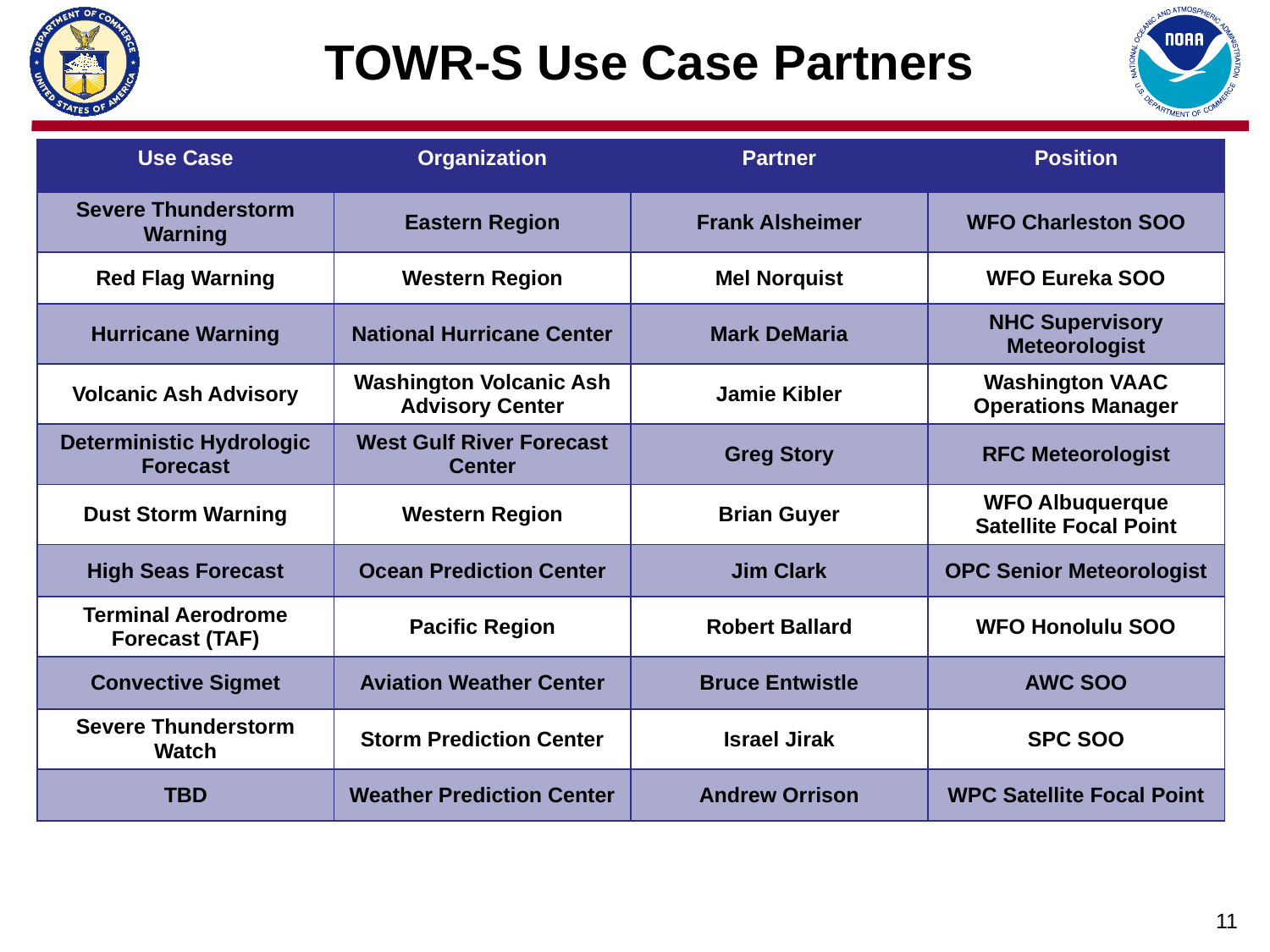

# TOWR-S Use Case Partners
| Use Case | Organization | Partner | Position |
| --- | --- | --- | --- |
| Severe Thunderstorm Warning | Eastern Region | Frank Alsheimer | WFO Charleston SOO |
| Red Flag Warning | Western Region | Mel Norquist | WFO Eureka SOO |
| Hurricane Warning | National Hurricane Center | Mark DeMaria | NHC Supervisory Meteorologist |
| Volcanic Ash Advisory | Washington Volcanic Ash Advisory Center | Jamie Kibler | Washington VAAC Operations Manager |
| Deterministic Hydrologic Forecast | West Gulf River Forecast Center | Greg Story | RFC Meteorologist |
| Dust Storm Warning | Western Region | Brian Guyer | WFO Albuquerque Satellite Focal Point |
| High Seas Forecast | Ocean Prediction Center | Jim Clark | OPC Senior Meteorologist |
| Terminal Aerodrome Forecast (TAF) | Pacific Region | Robert Ballard | WFO Honolulu SOO |
| Convective Sigmet | Aviation Weather Center | Bruce Entwistle | AWC SOO |
| Severe Thunderstorm Watch | Storm Prediction Center | Israel Jirak | SPC SOO |
| TBD | Weather Prediction Center | Andrew Orrison | WPC Satellite Focal Point |
11